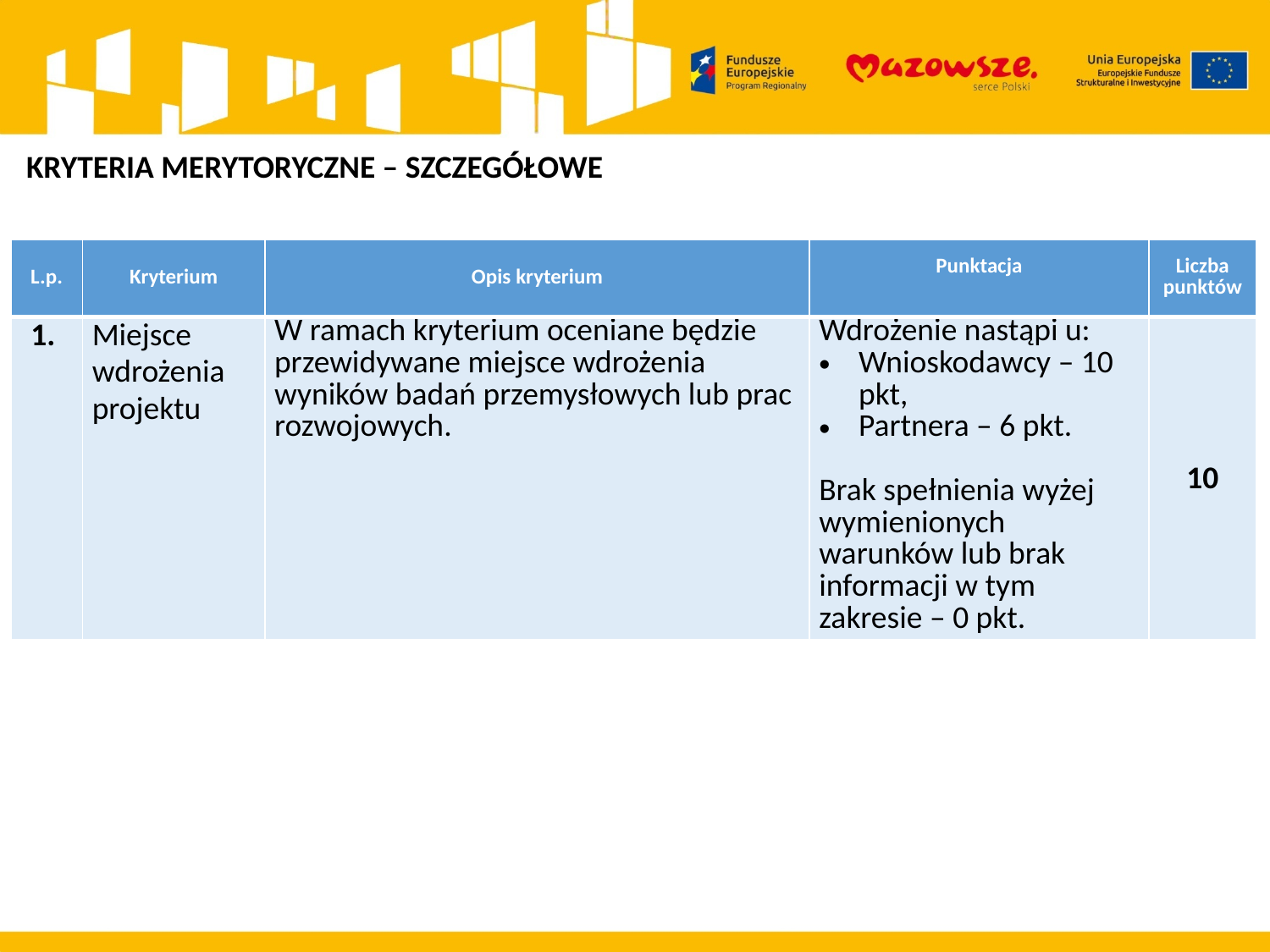

KRYTERIA MERYTORYCZNE – SZCZEGÓŁOWE
| L.p. | Kryterium | Opis kryterium | Punktacja | Liczba punktów |
| --- | --- | --- | --- | --- |
| 1. | Miejsce wdrożenia projektu | W ramach kryterium oceniane będzie przewidywane miejsce wdrożenia wyników badań przemysłowych lub prac rozwojowych. | Wdrożenie nastąpi u: Wnioskodawcy – 10 pkt, Partnera – 6 pkt.   Brak spełnienia wyżej wymienionych warunków lub brak informacji w tym zakresie – 0 pkt. | 10 |